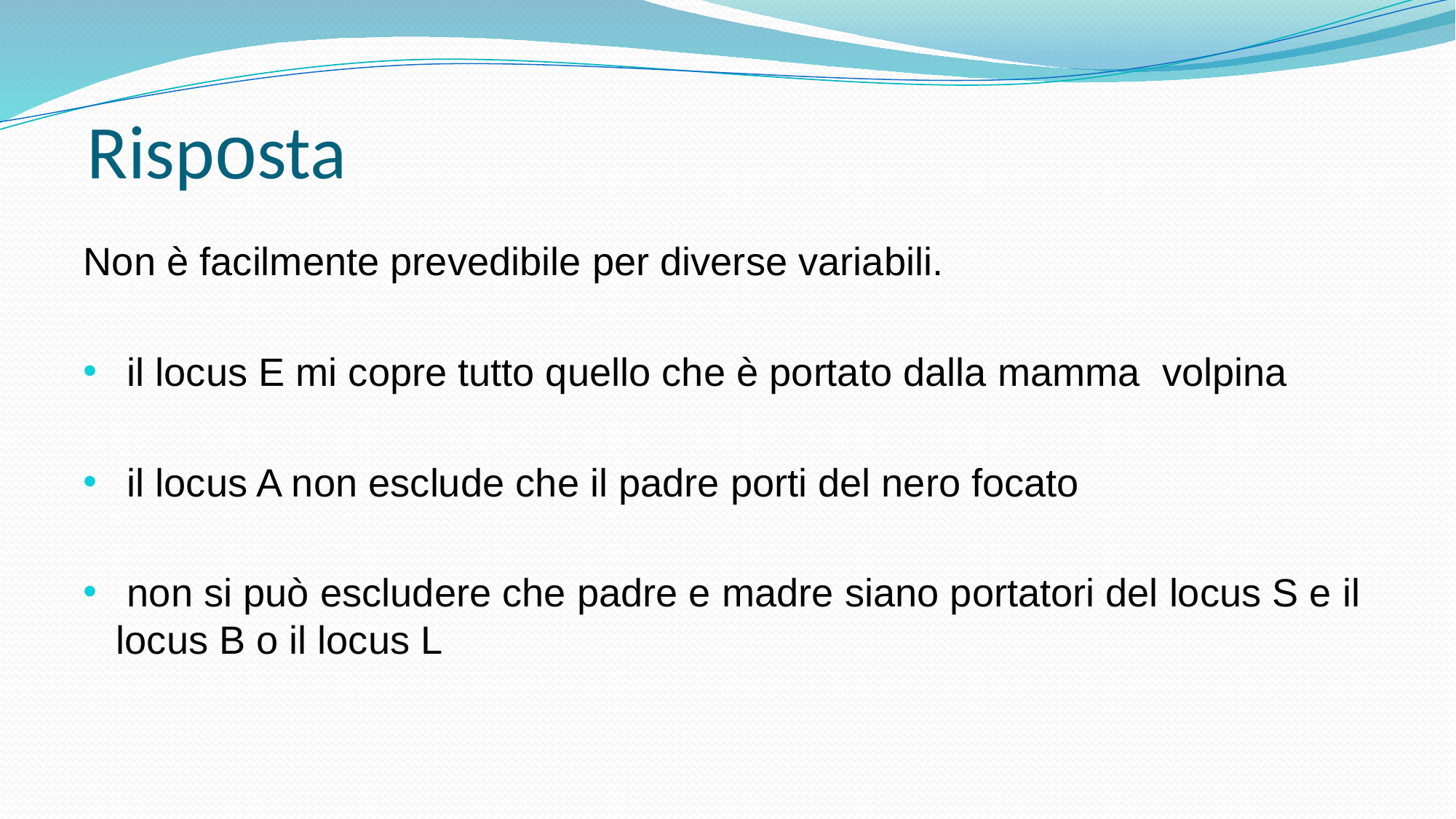

# Risposta
Non è facilmente prevedibile per diverse variabili.

 il locus E mi copre tutto quello che è portato dalla mamma  volpina

 il locus A non esclude che il padre porti del nero focato

 non si può escludere che padre e madre siano portatori del locus S e il locus B o il locus L